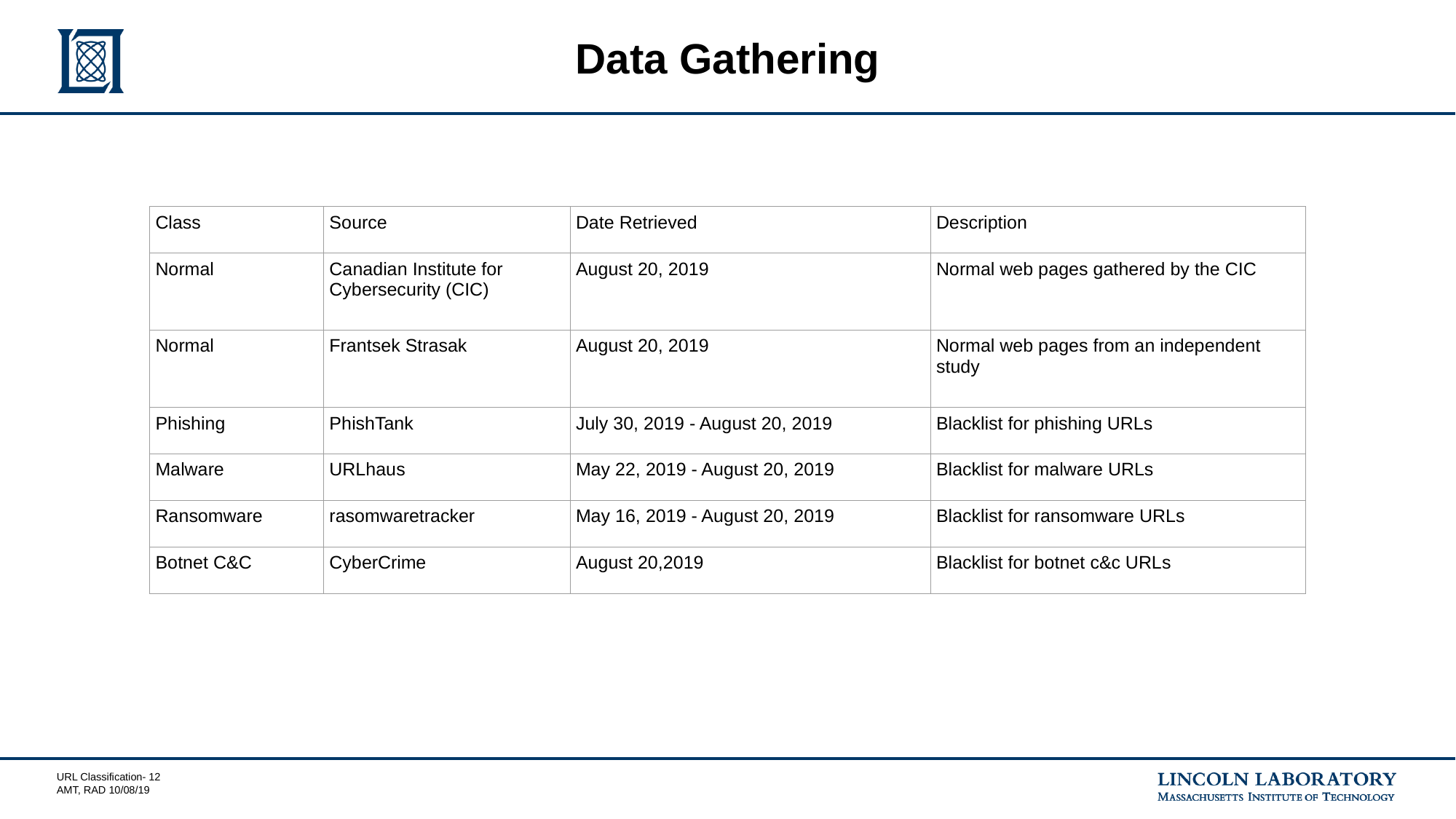

# Data Gathering
| Class | Source | Date Retrieved | Description |
| --- | --- | --- | --- |
| Normal | Canadian Institute for Cybersecurity (CIC) | August 20, 2019 | Normal web pages gathered by the CIC |
| Normal | Frantsek Strasak | August 20, 2019 | Normal web pages from an independent study |
| Phishing | PhishTank | July 30, 2019 - August 20, 2019 | Blacklist for phishing URLs |
| Malware | URLhaus | May 22, 2019 - August 20, 2019 | Blacklist for malware URLs |
| Ransomware | rasomwaretracker | May 16, 2019 - August 20, 2019 | Blacklist for ransomware URLs |
| Botnet C&C | CyberCrime | August 20,2019 | Blacklist for botnet c&c URLs |